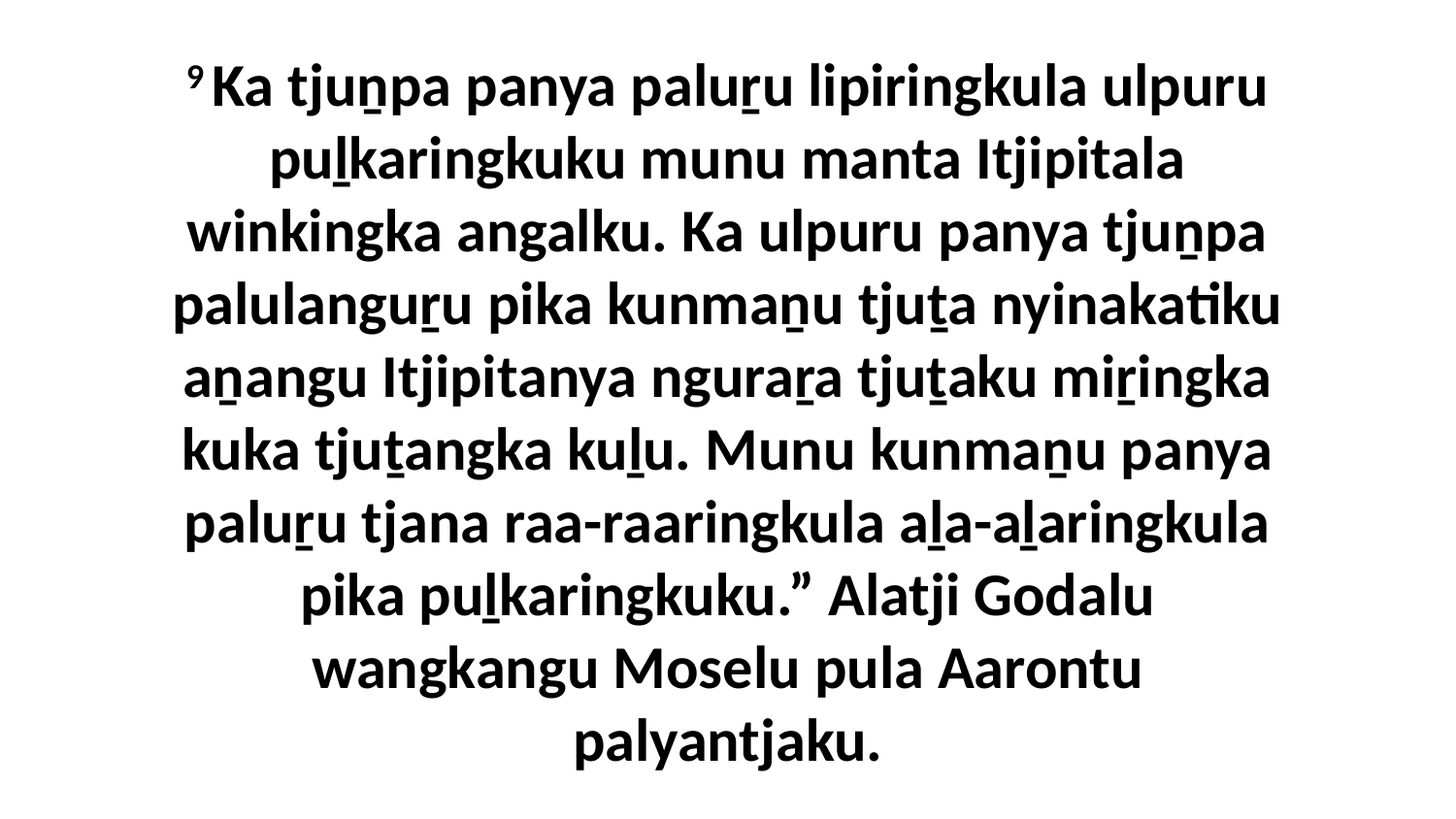

9 Ka tjuṉpa panya paluṟu lipiringkula ulpuru puḻkaringkuku munu manta Itjipitala winkingka angalku. Ka ulpuru panya tjuṉpa palulanguṟu pika kunmaṉu tjuṯa nyinakatiku aṉangu Itjipitanya nguraṟa tjuṯaku miṟingka kuka tjuṯangka kuḻu. Munu kunmaṉu panya paluṟu tjana raa-raaringkula aḻa-aḻaringkula pika puḻkaringkuku.” Alatji Godalu wangkangu Moselu pula Aarontu palyantjaku.